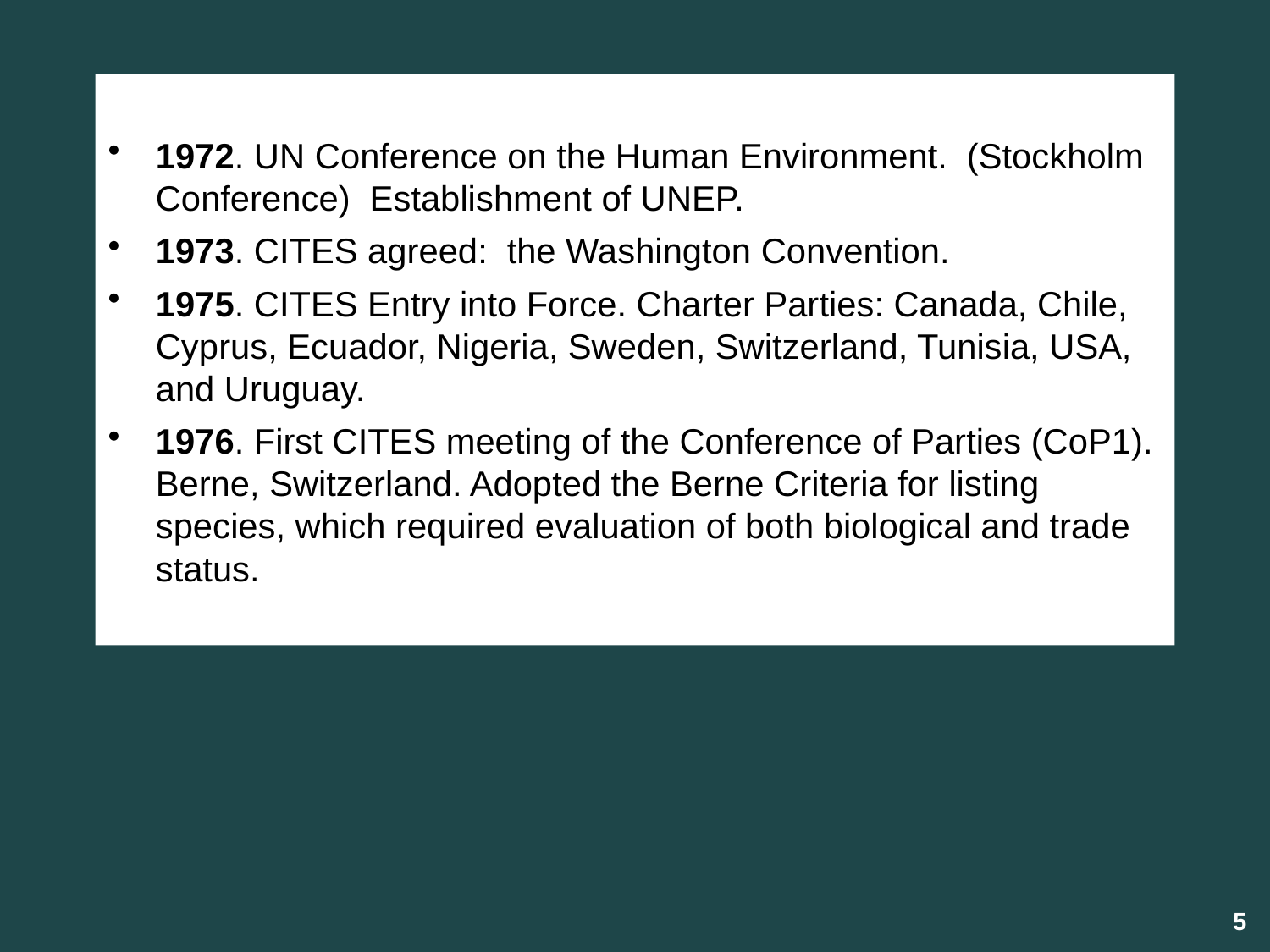

1972. UN Conference on the Human Environment.  (Stockholm Conference)  Establishment of UNEP.
1973. CITES agreed:  the Washington Convention.
1975. CITES Entry into Force. Charter Parties: Canada, Chile, Cyprus, Ecuador, Nigeria, Sweden, Switzerland, Tunisia, USA, and Uruguay.
1976. First CITES meeting of the Conference of Parties (CoP1). Berne, Switzerland. Adopted the Berne Criteria for listing species, which required evaluation of both biological and trade status.

5